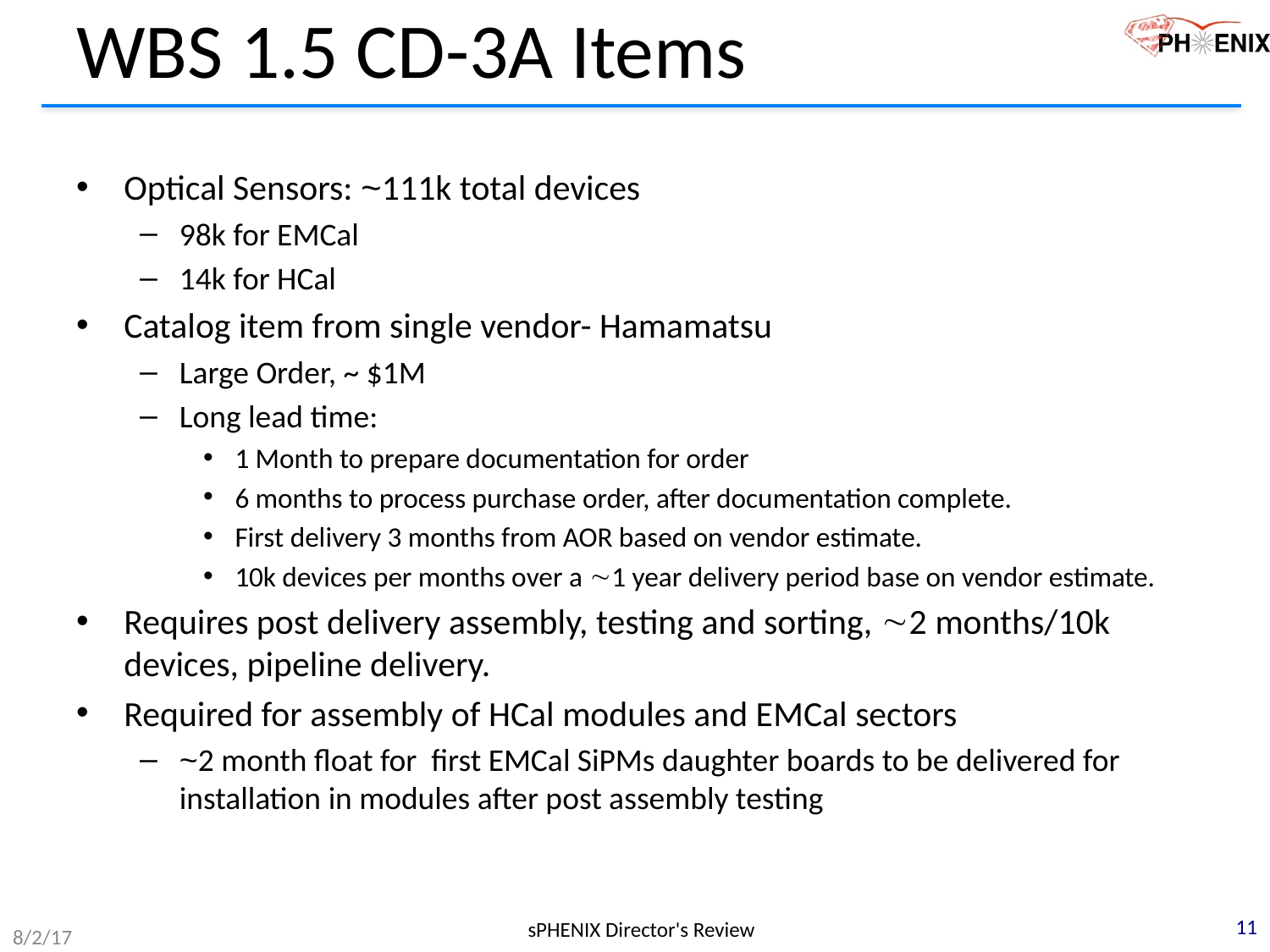

# WBS 1.5 CD-3A Items
Optical Sensors: ~111k total devices
98k for EMCal
14k for HCal
Catalog item from single vendor- Hamamatsu
Large Order, ~ $1M
Long lead time:
1 Month to prepare documentation for order
6 months to process purchase order, after documentation complete.
First delivery 3 months from AOR based on vendor estimate.
10k devices per months over a ∼1 year delivery period base on vendor estimate.
Requires post delivery assembly, testing and sorting, ∼2 months/10k devices, pipeline delivery.
Required for assembly of HCal modules and EMCal sectors
~2 month float for  first EMCal SiPMs daughter boards to be delivered for installation in modules after post assembly testing

11
sPHENIX Director's Review
8/2/17